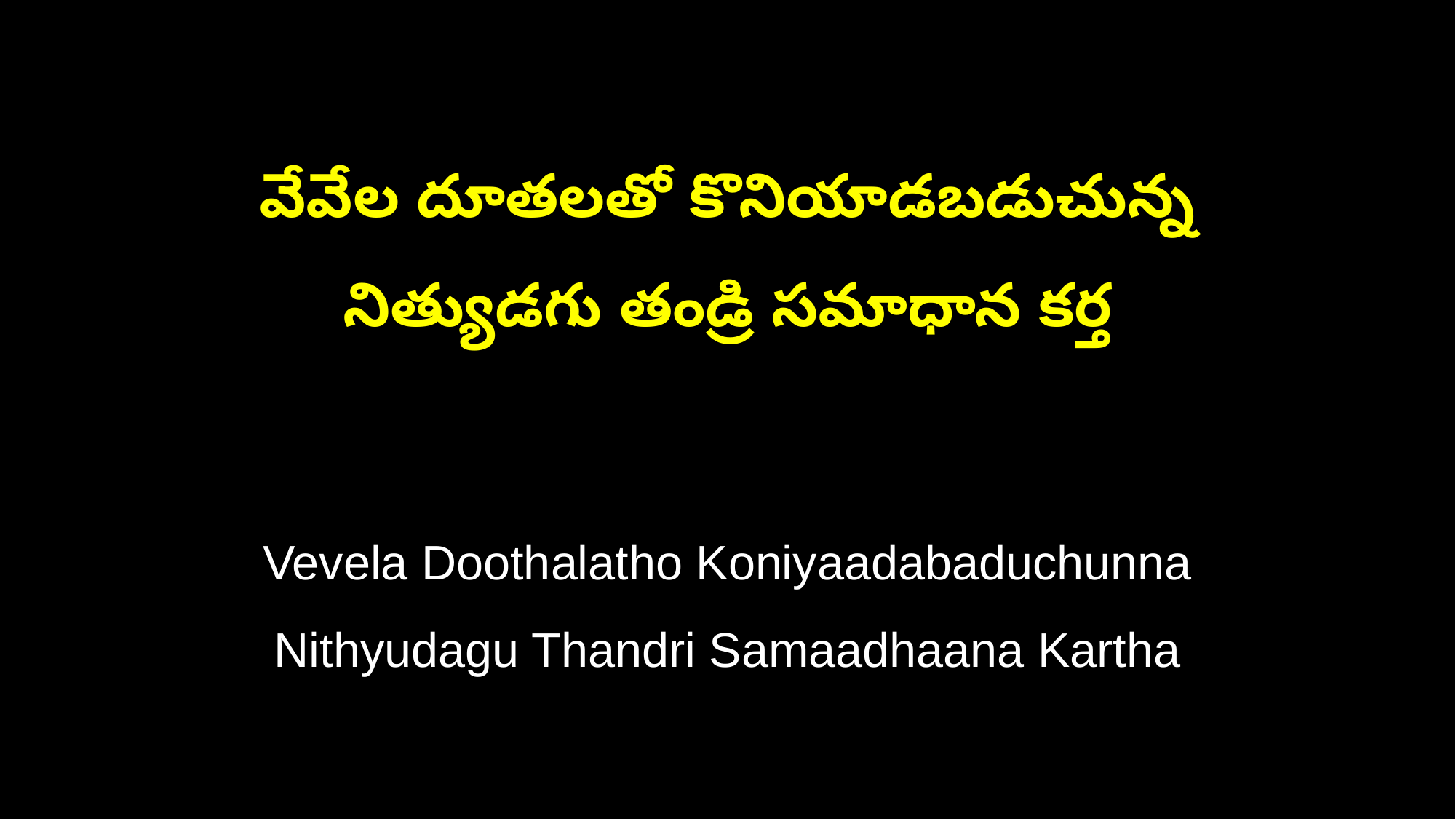

వేవేల దూతలతో కొనియాడబడుచున్న
నిత్యుడగు తండ్రి సమాధాన కర్త
Vevela Doothalatho Koniyaadabaduchunna
Nithyudagu Thandri Samaadhaana Kartha